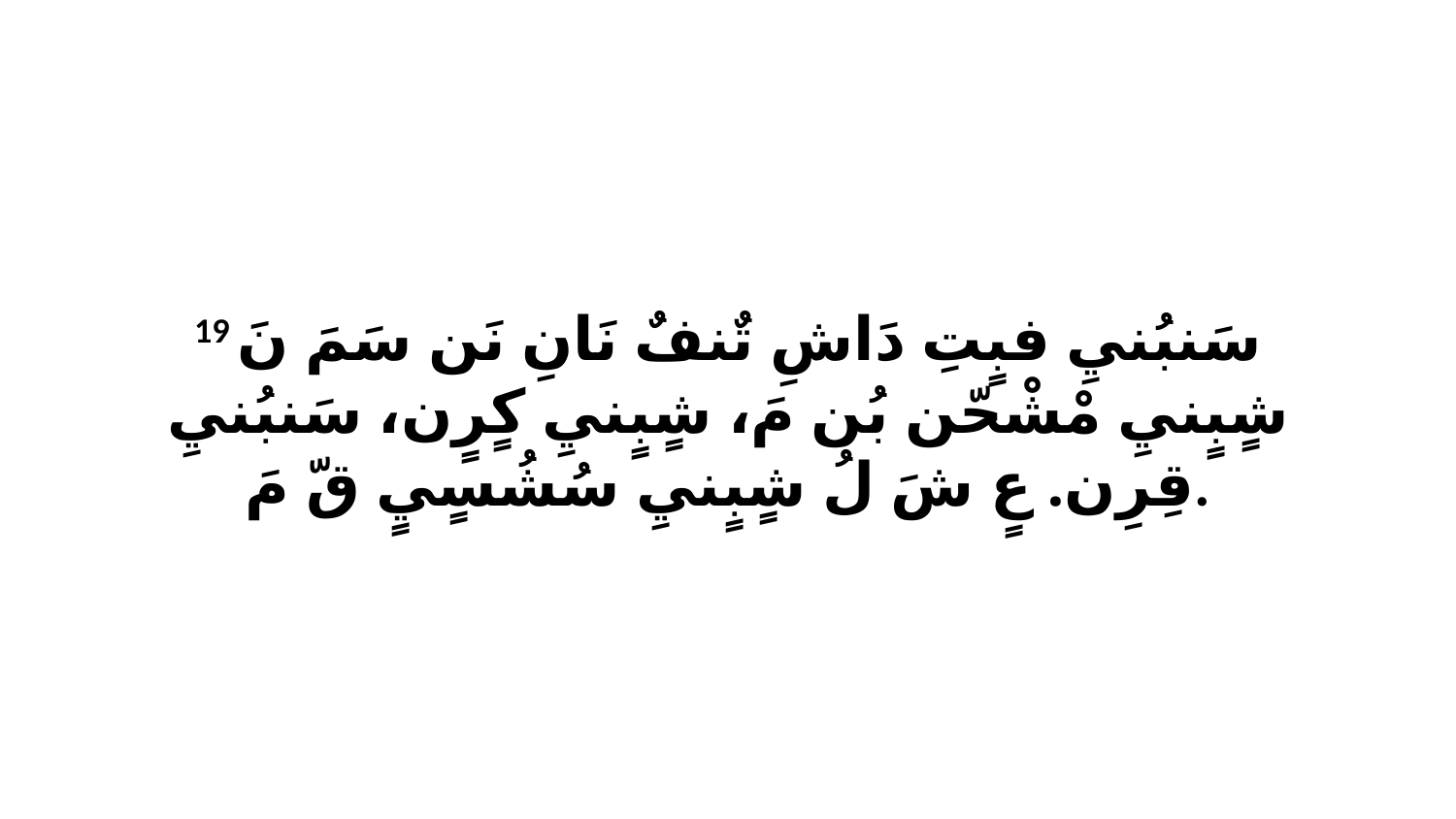

19 سَنبُنيِ فبٍتِ دَاشِ تٌنفٌ نَانِ نَن سَمَ نَ شٍبٍنيِ مْشْحّن بُن مَ، شٍبٍنيِ كٍرٍن، سَنبُنيِ قِرِن. عٍ شَ لُ شٍبٍنيِ سُشُسٍيٍ قّ مَ.